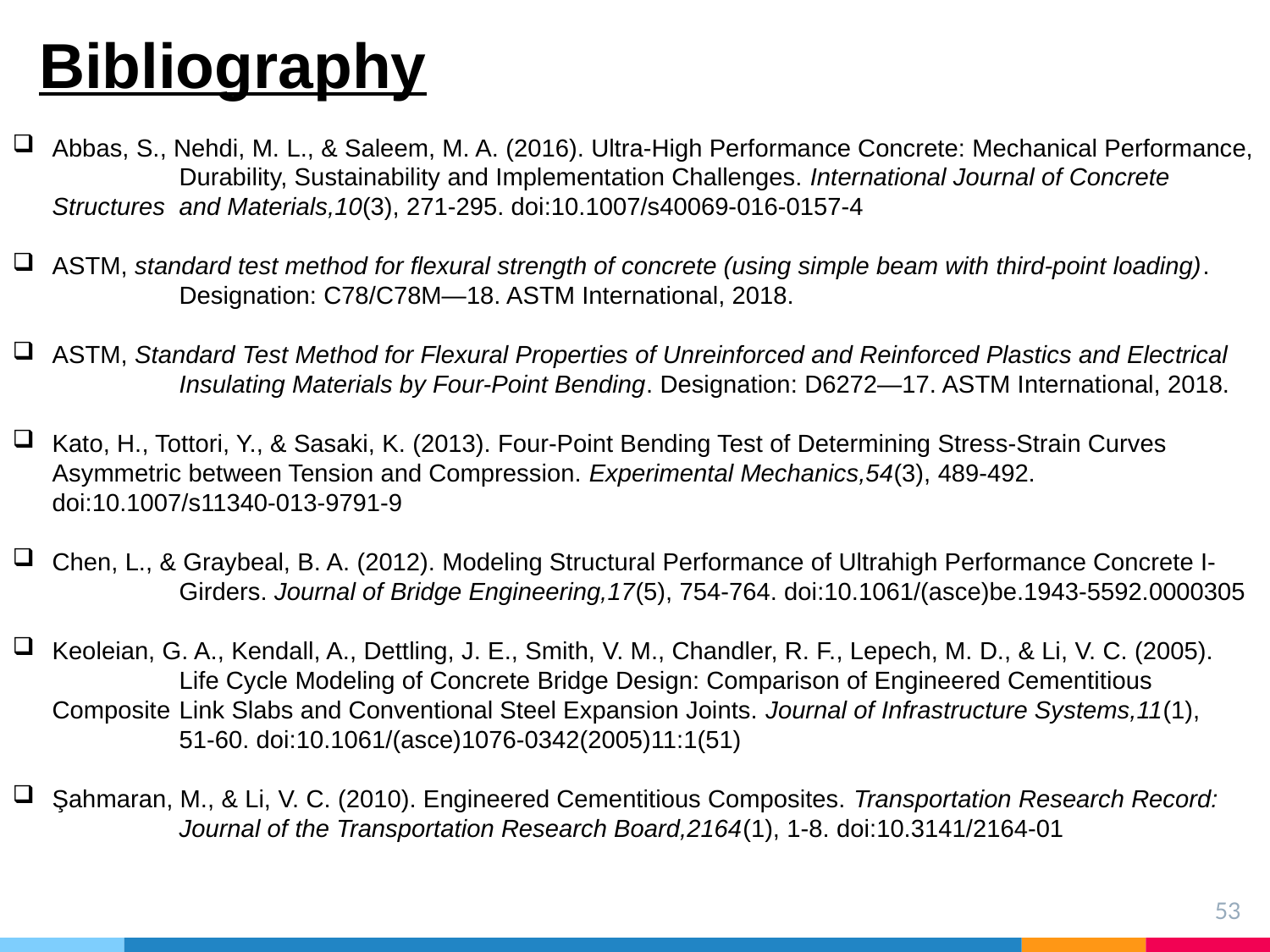

Bibliography
Abbas, S., Nehdi, M. L., & Saleem, M. A. (2016). Ultra-High Performance Concrete: Mechanical Performance, 	Durability, Sustainability and Implementation Challenges. International Journal of Concrete Structures 	and Materials,10(3), 271-295. doi:10.1007/s40069-016-0157-4

ASTM, standard test method for flexural strength of concrete (using simple beam with third-point loading). 	Designation: C78/C78M—18. ASTM International, 2018.

ASTM, Standard Test Method for Flexural Properties of Unreinforced and Reinforced Plastics and Electrical 	Insulating Materials by Four-Point Bending. Designation: D6272—17. ASTM International, 2018.

Kato, H., Tottori, Y., & Sasaki, K. (2013). Four-Point Bending Test of Determining Stress-Strain Curves 	Asymmetric between Tension and Compression. Experimental Mechanics,54(3), 489-492. 	doi:10.1007/s11340-013-9791-9

Chen, L., & Graybeal, B. A. (2012). Modeling Structural Performance of Ultrahigh Performance Concrete I-	Girders. Journal of Bridge Engineering,17(5), 754-764. doi:10.1061/(asce)be.1943-5592.0000305

Keoleian, G. A., Kendall, A., Dettling, J. E., Smith, V. M., Chandler, R. F., Lepech, M. D., & Li, V. C. (2005). 	Life Cycle Modeling of Concrete Bridge Design: Comparison of Engineered Cementitious Composite 	Link Slabs and Conventional Steel Expansion Joints. Journal of Infrastructure Systems,11(1), 	51-60. doi:10.1061/(asce)1076-0342(2005)11:1(51)

Şahmaran, M., & Li, V. C. (2010). Engineered Cementitious Composites. Transportation Research Record: 	Journal of the Transportation Research Board,2164(1), 1-8. doi:10.3141/2164-01
53